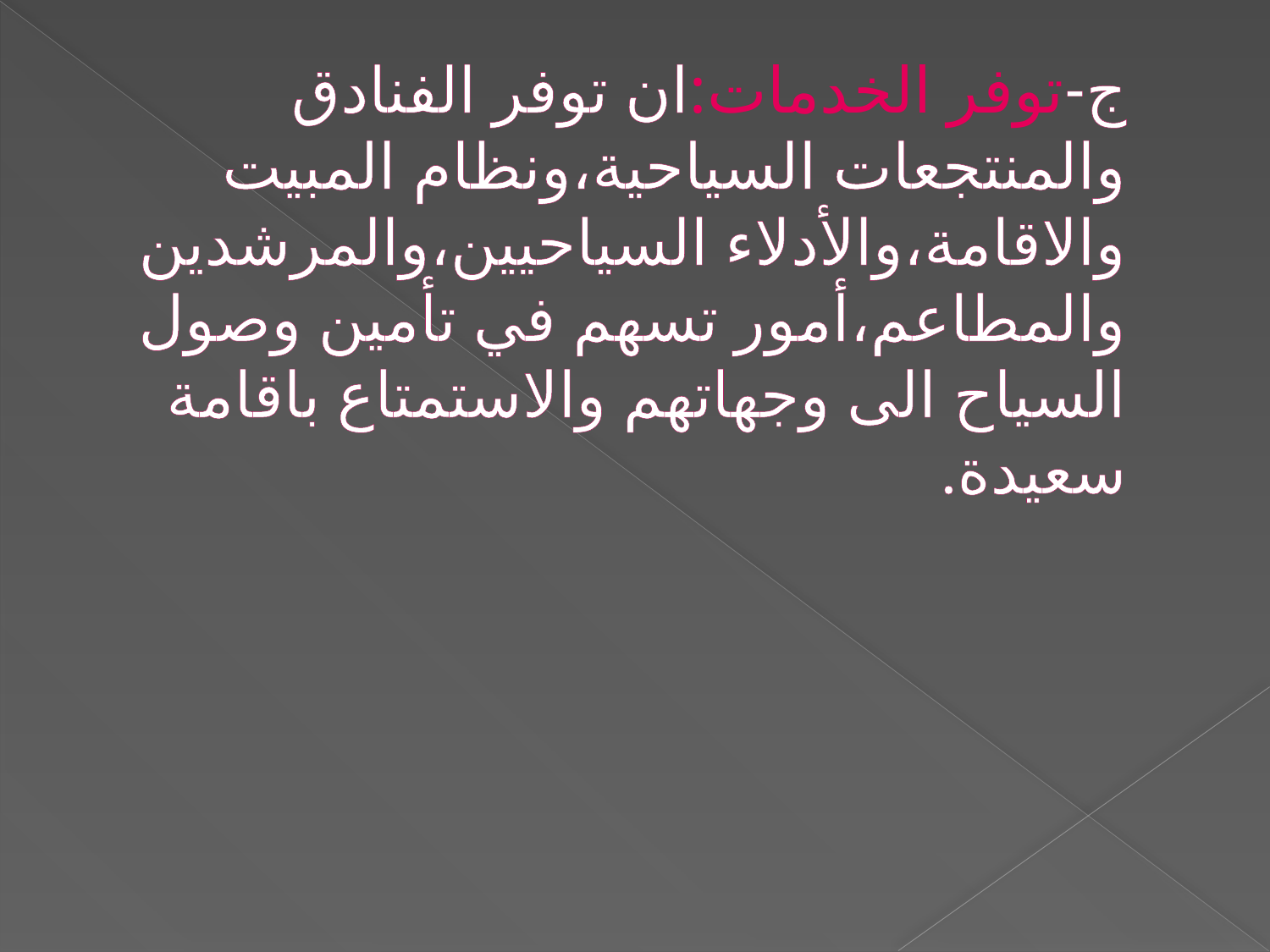

# ج-توفر الخدمات:ان توفر الفنادق والمنتجعات السياحية،ونظام المبيت والاقامة،والأدلاء السياحيين،والمرشدين والمطاعم،أمور تسهم في تأمين وصول السياح الى وجهاتهم والاستمتاع باقامة سعيدة.